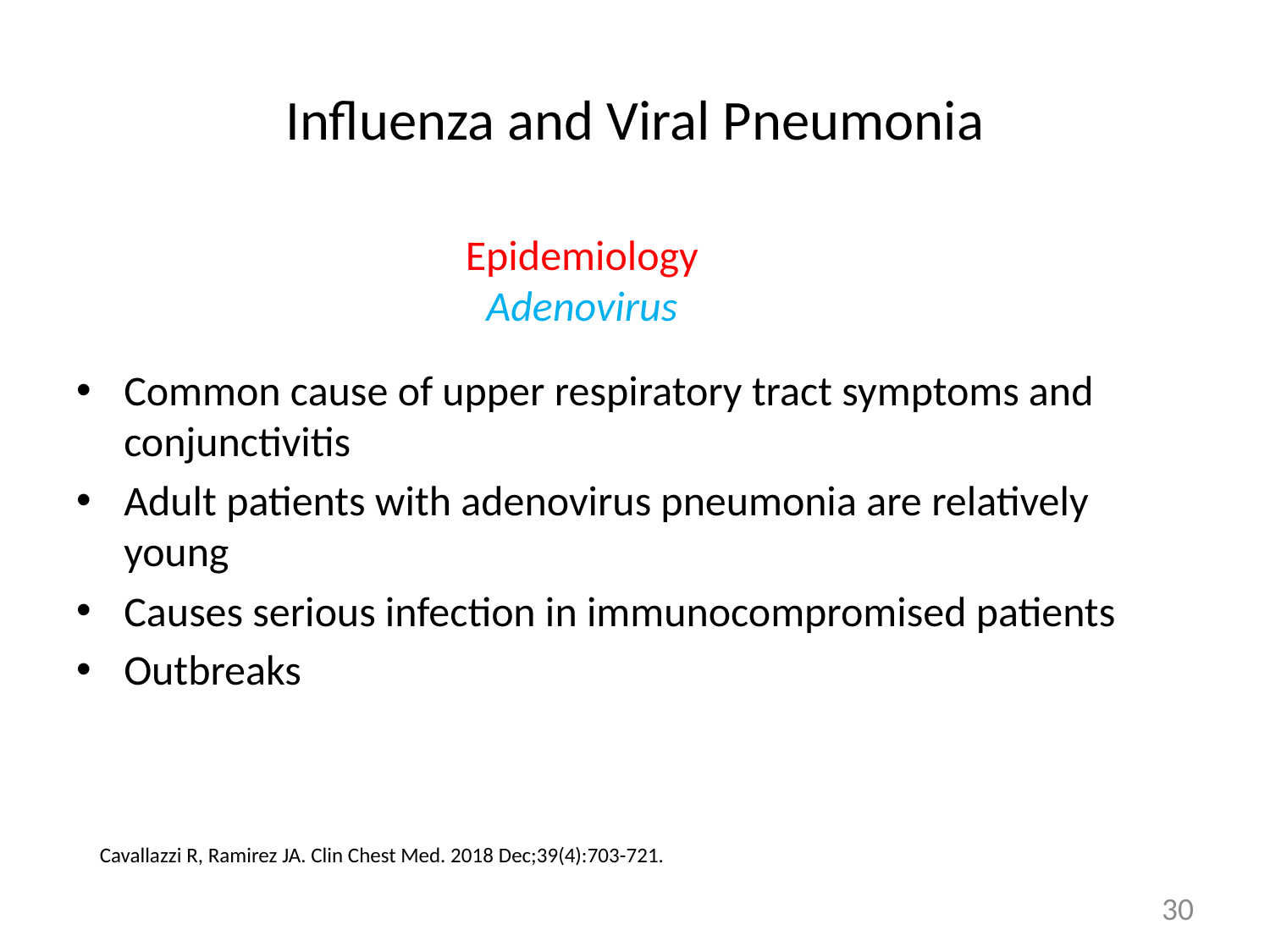

# Influenza and Viral Pneumonia

Common cause of upper respiratory tract symptoms and conjunctivitis
Adult patients with adenovirus pneumonia are relatively young
Causes serious infection in immunocompromised patients
Outbreaks
Epidemiology
Adenovirus
Cavallazzi R, Ramirez JA. Clin Chest Med. 2018 Dec;39(4):703-721.
30